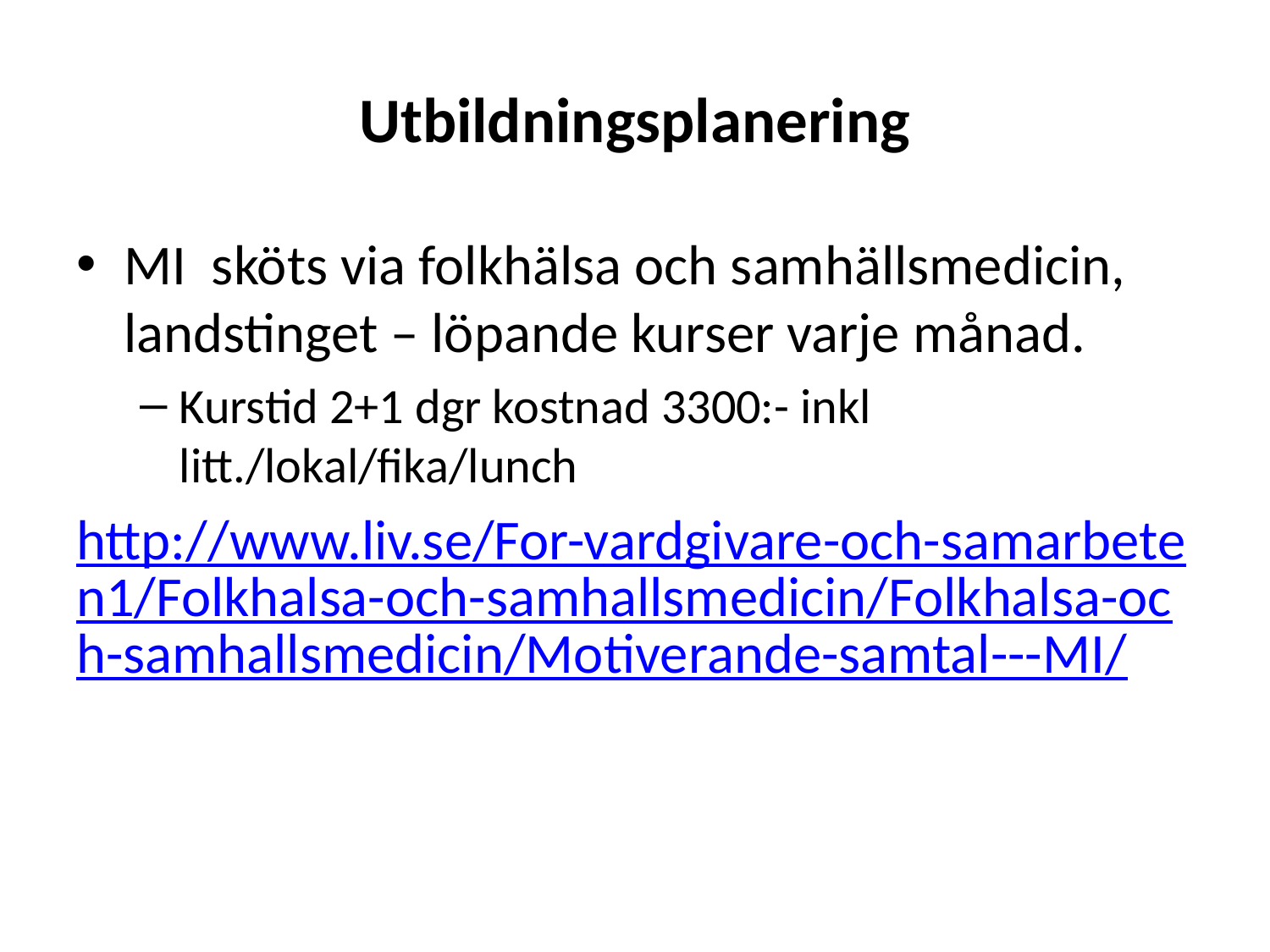

# Utbildningsplanering
MI  sköts via folkhälsa och samhällsmedicin, landstinget – löpande kurser varje månad.
Kurstid 2+1 dgr kostnad 3300:- inkl litt./lokal/fika/lunch
http://www.liv.se/For-vardgivare-och-samarbeten1/Folkhalsa-och-samhallsmedicin/Folkhalsa-och-samhallsmedicin/Motiverande-samtal---MI/